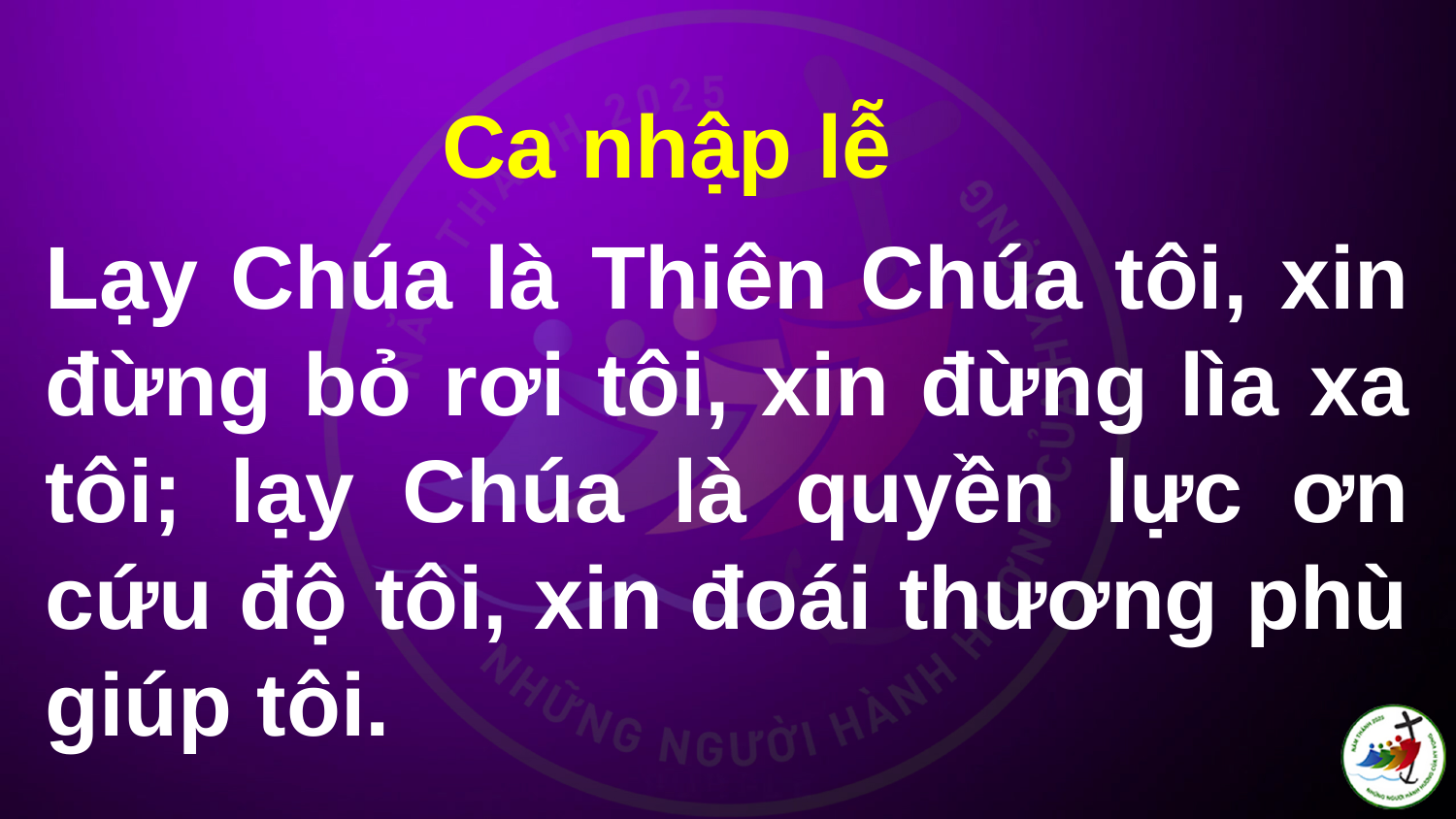

Ca nhập lễ
# Lạy Chúa là Thiên Chúa tôi, xin đừng bỏ rơi tôi, xin đừng lìa xa tôi; lạy Chúa là quyền lực ơn cứu độ tôi, xin đoái thương phù giúp tôi.